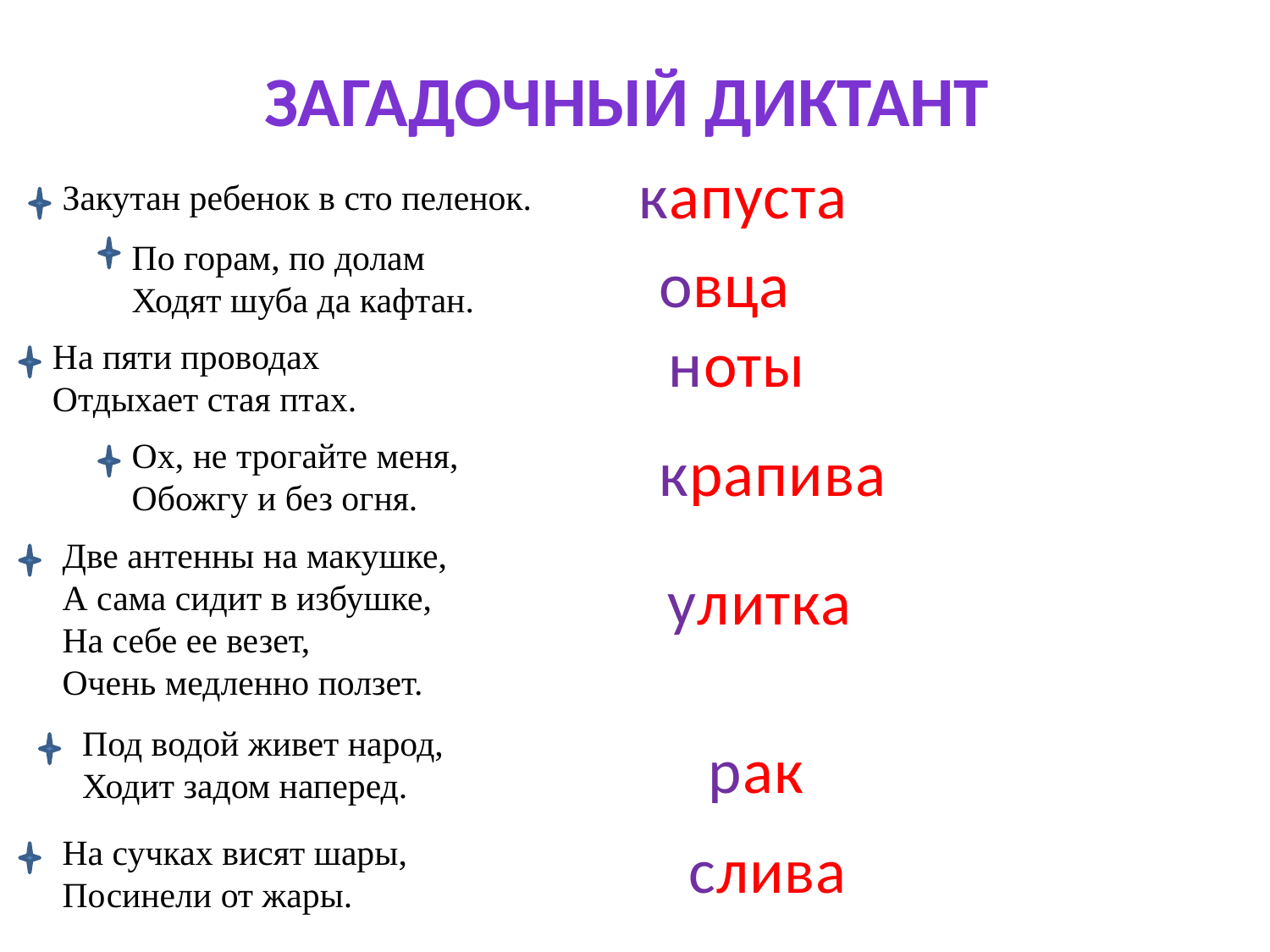

Загадочный диктант
капуста
Закутан ребенок в сто пеленок.

По горам, по долам
Ходят шуба да кафтан.

овца
ноты
На пяти проводах
Отдыхает стая птах.

Ох, не трогайте меня,
Обожгу и без огня.
крапива

Две антенны на макушке,
А сама сидит в избушке,
На себе ее везет,
Очень медленно ползет.

улитка
Под водой живет народ,
Ходит задом наперед.
рак

На сучках висят шары,
Посинели от жары.
слива